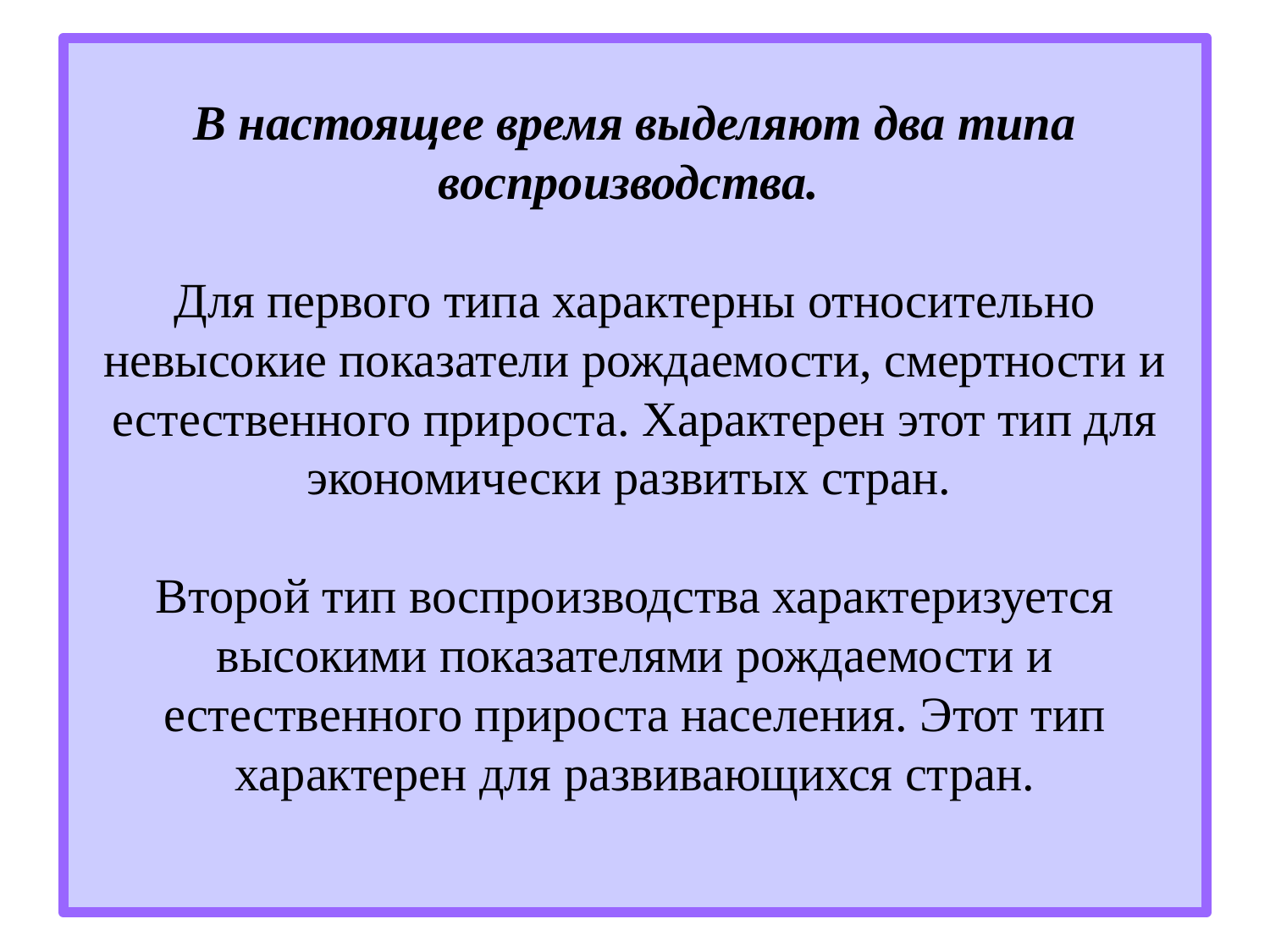

# В настоящее время выделяют два типа воспроизводства. Для первого типа характерны относительно невысокие показатели рождаемости, смертности и естественного прироста. Характерен этот тип для экономически развитых стран. Второй тип воспроизводства характеризуется высокими показателями рождаемости и естественного прироста населения. Этот тип характерен для развивающихся стран.